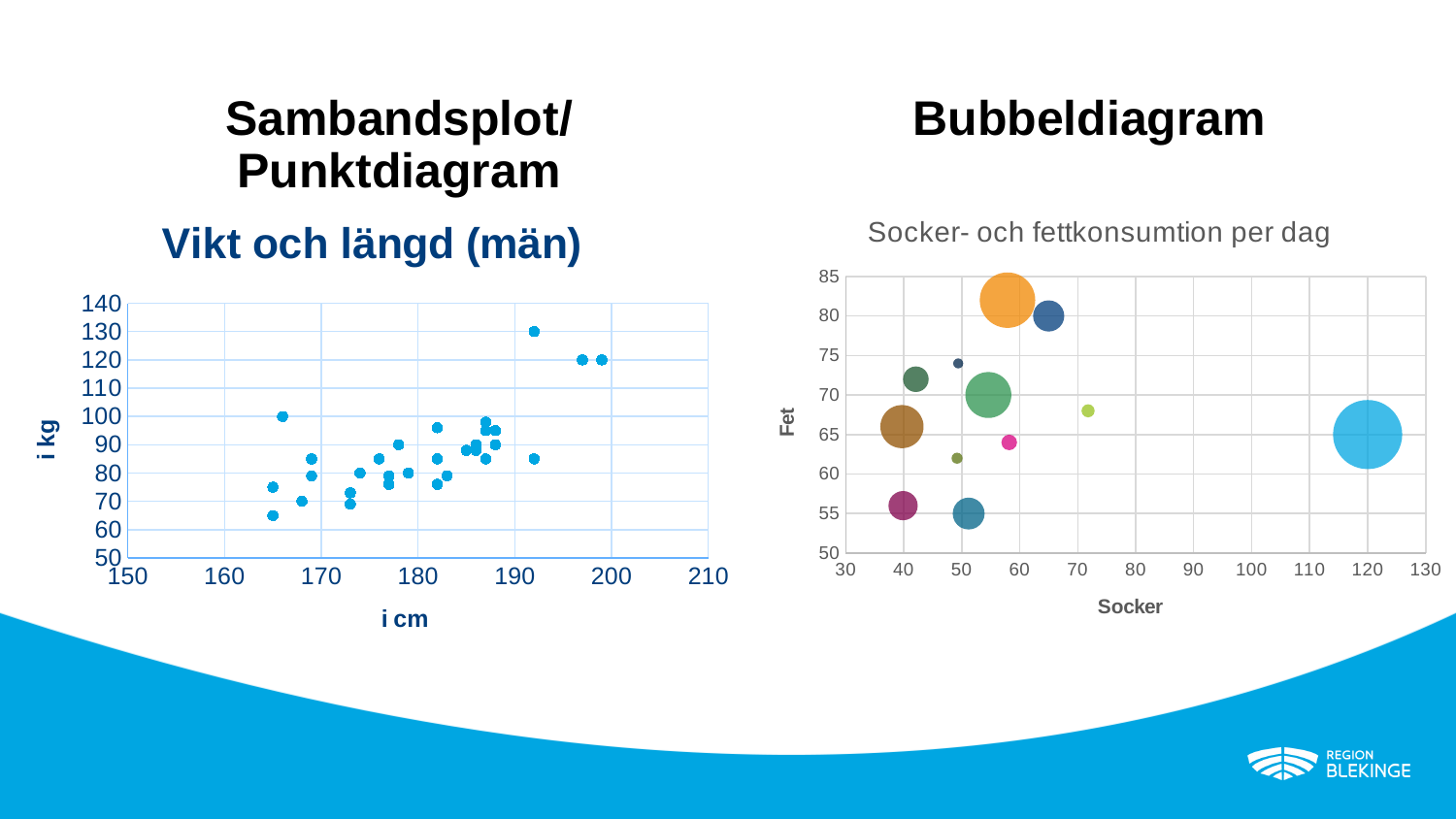

Sambandsplot/Punktdiagram
Bubbeldiagram

### Chart: Socker- och fettkonsumtion per dag

| Category | USA | Grossbritanien | Kuba | Guatemala | Brasilien | Thailand | El Salvador | Schweiz | Russland | Argentinien | Südafrika | Mexiko |
|---|---|---|---|---|---|---|---|---|---|---|---|---|

### Chart: Vikt och längd (män)

| Category | Vikt |
|---|---|